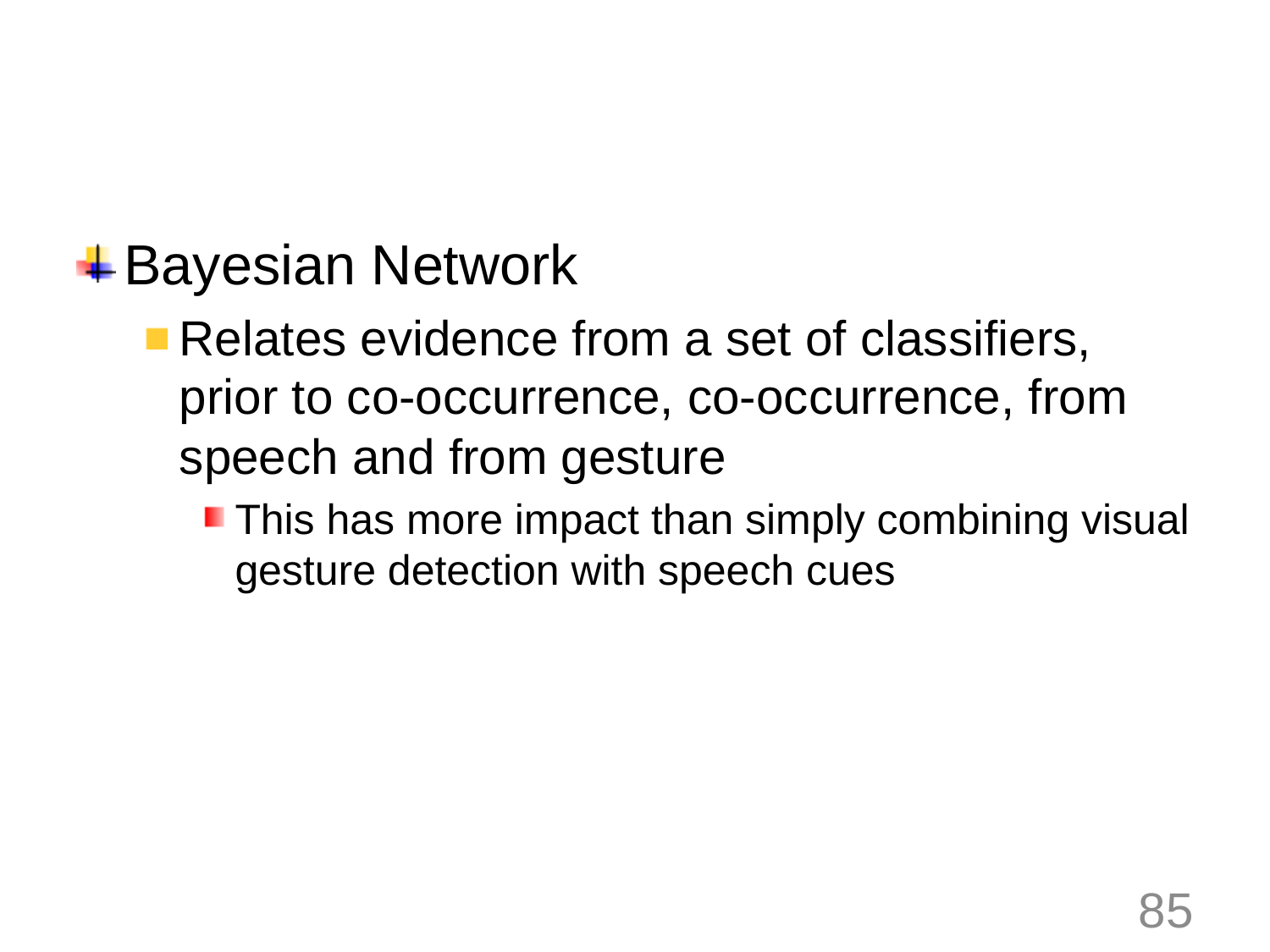

#
Bayesian Network
Relates evidence from a set of classifiers, prior to co-occurrence, co-occurrence, from speech and from gesture
This has more impact than simply combining visual gesture detection with speech cues
85